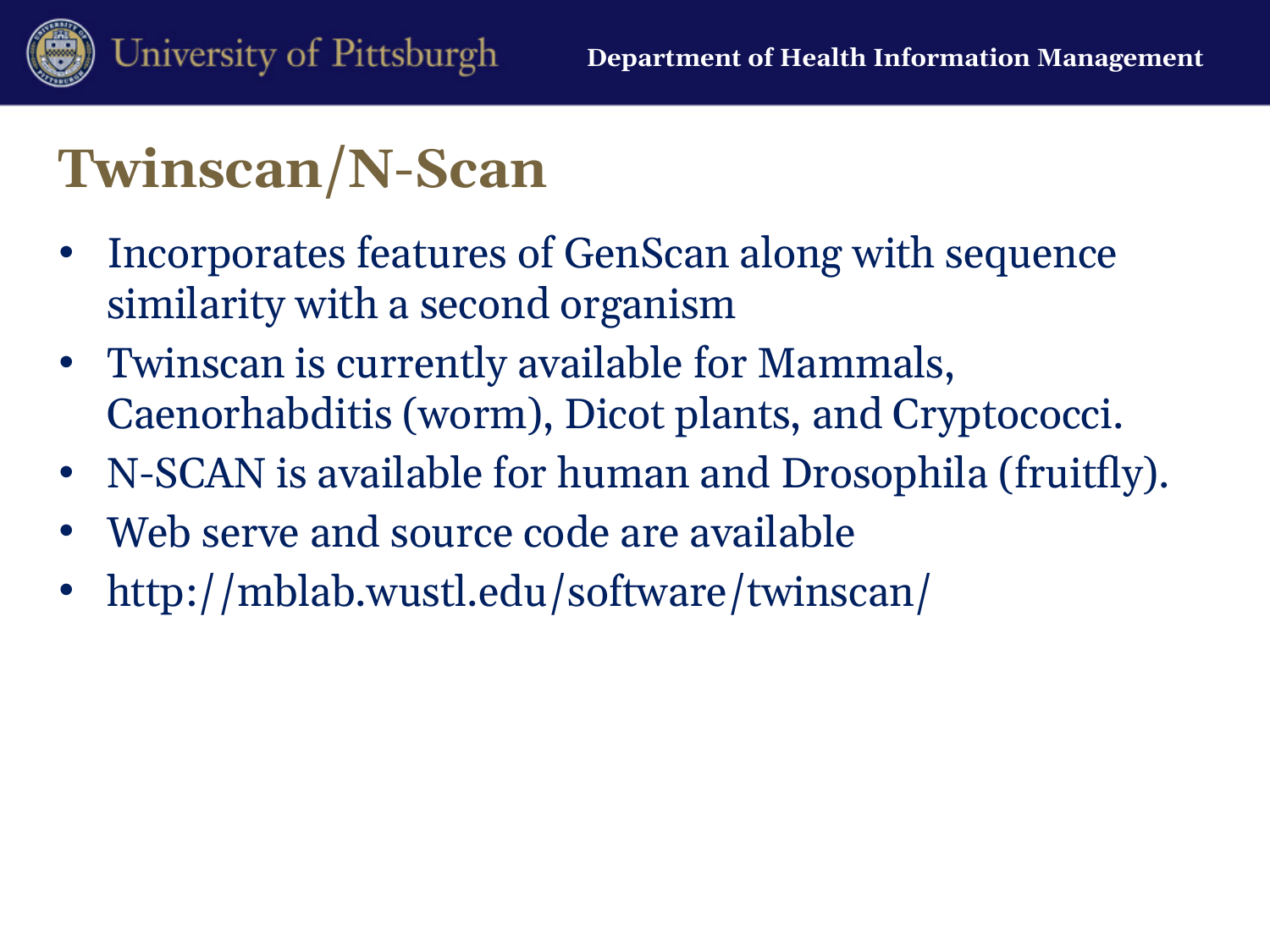

# Twinscan/N-Scan
Incorporates features of GenScan along with sequence similarity with a second organism
Twinscan is currently available for Mammals, Caenorhabditis (worm), Dicot plants, and Cryptococci.
N-SCAN is available for human and Drosophila (fruitfly).
Web serve and source code are available
http://mblab.wustl.edu/software/twinscan/